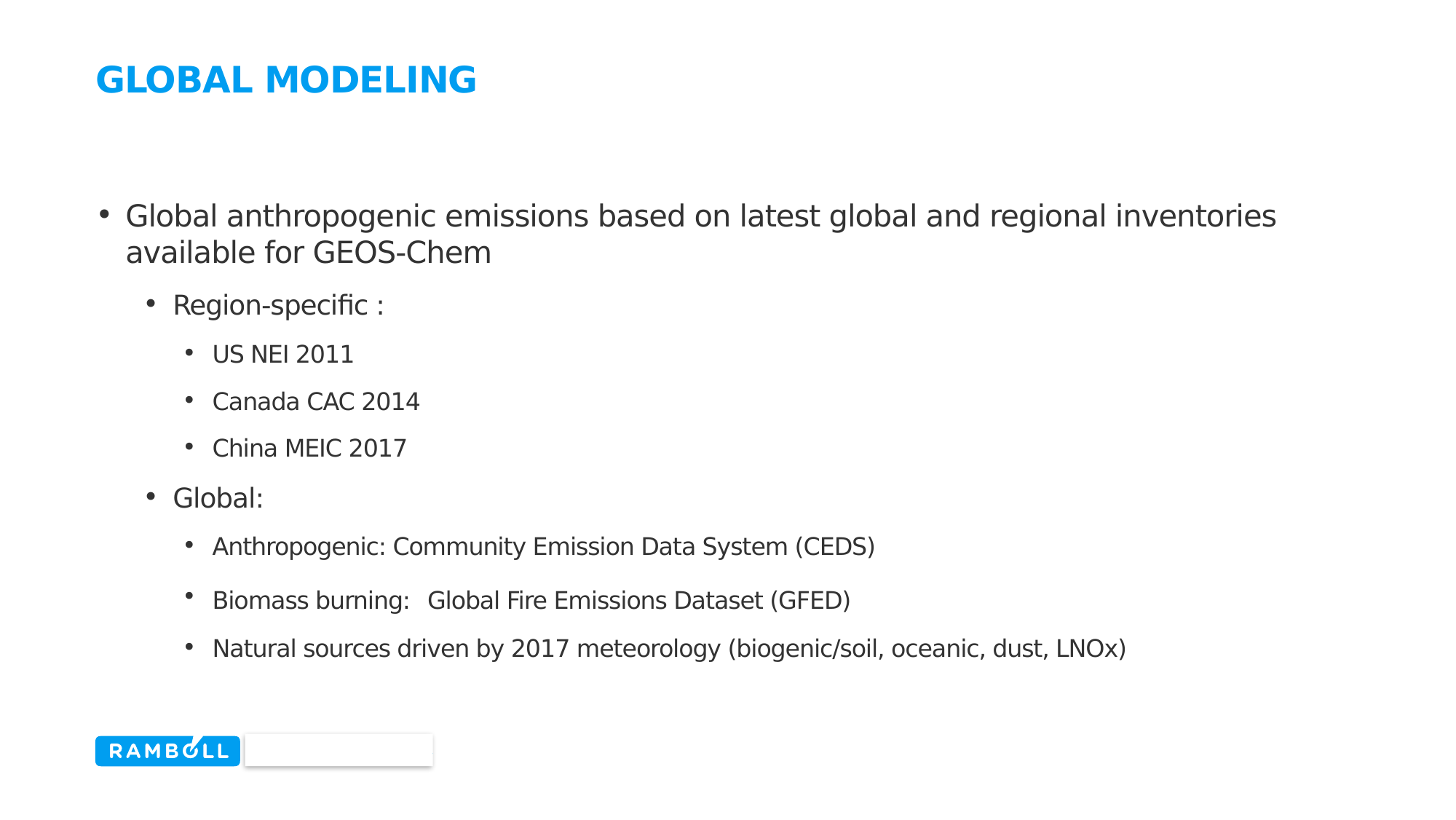

# Global Modeling
Global anthropogenic emissions based on latest global and regional inventories available for GEOS-Chem
Region-specific :
US NEI 2011
Canada CAC 2014
China MEIC 2017
Global:
Anthropogenic: Community Emission Data System (CEDS)
Biomass burning:  Global Fire Emissions Dataset (GFED)
Natural sources driven by 2017 meteorology (biogenic/soil, oceanic, dust, LNOx)